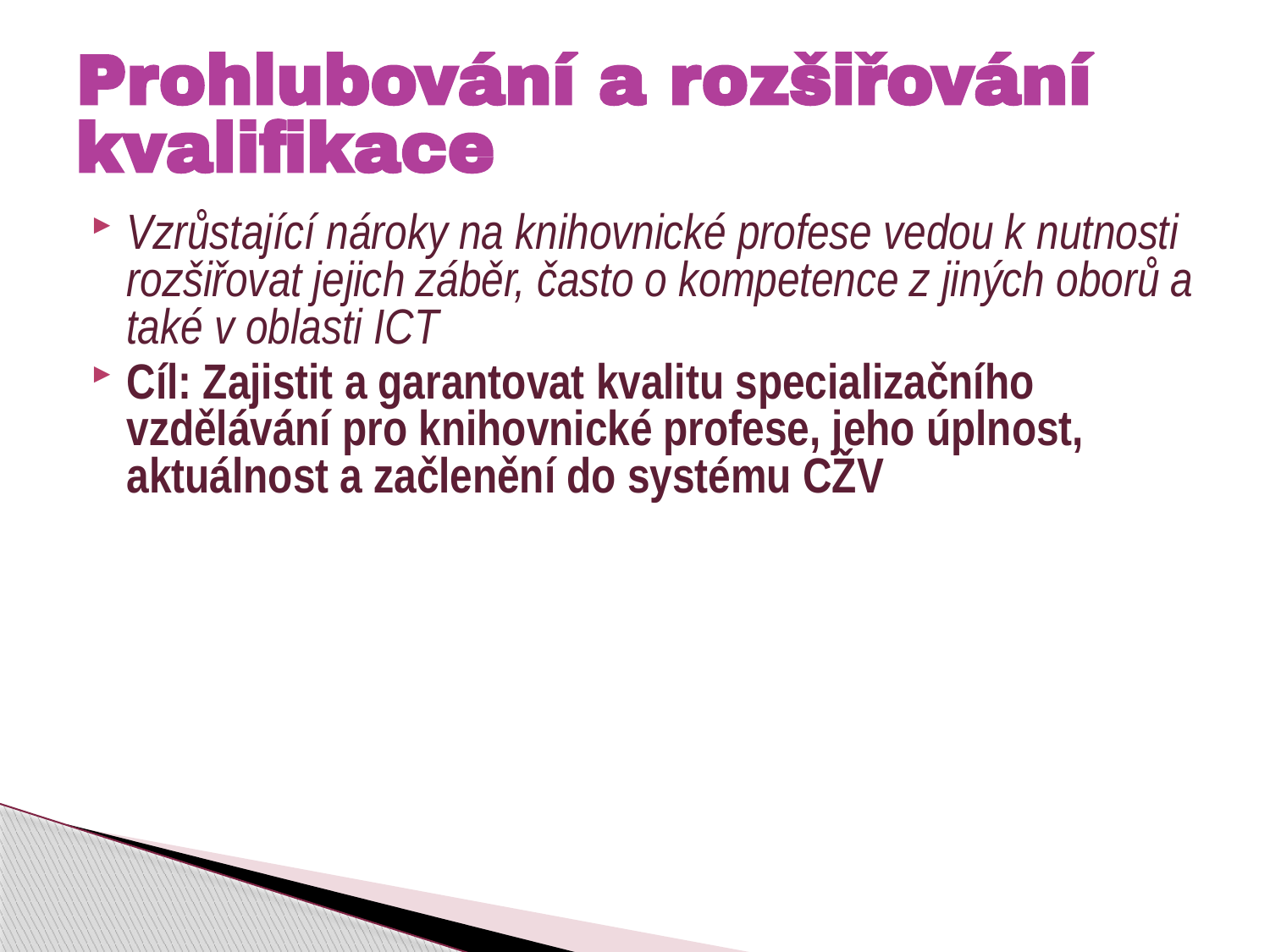

# Prohlubování a rozšiřování kvalifikace
Vzrůstající nároky na knihovnické profese vedou k nutnosti rozšiřovat jejich záběr, často o kompetence z jiných oborů a také v oblasti ICT
Cíl: Zajistit a garantovat kvalitu specializačního vzdělávání pro knihovnické profese, jeho úplnost, aktuálnost a začlenění do systému CŽV